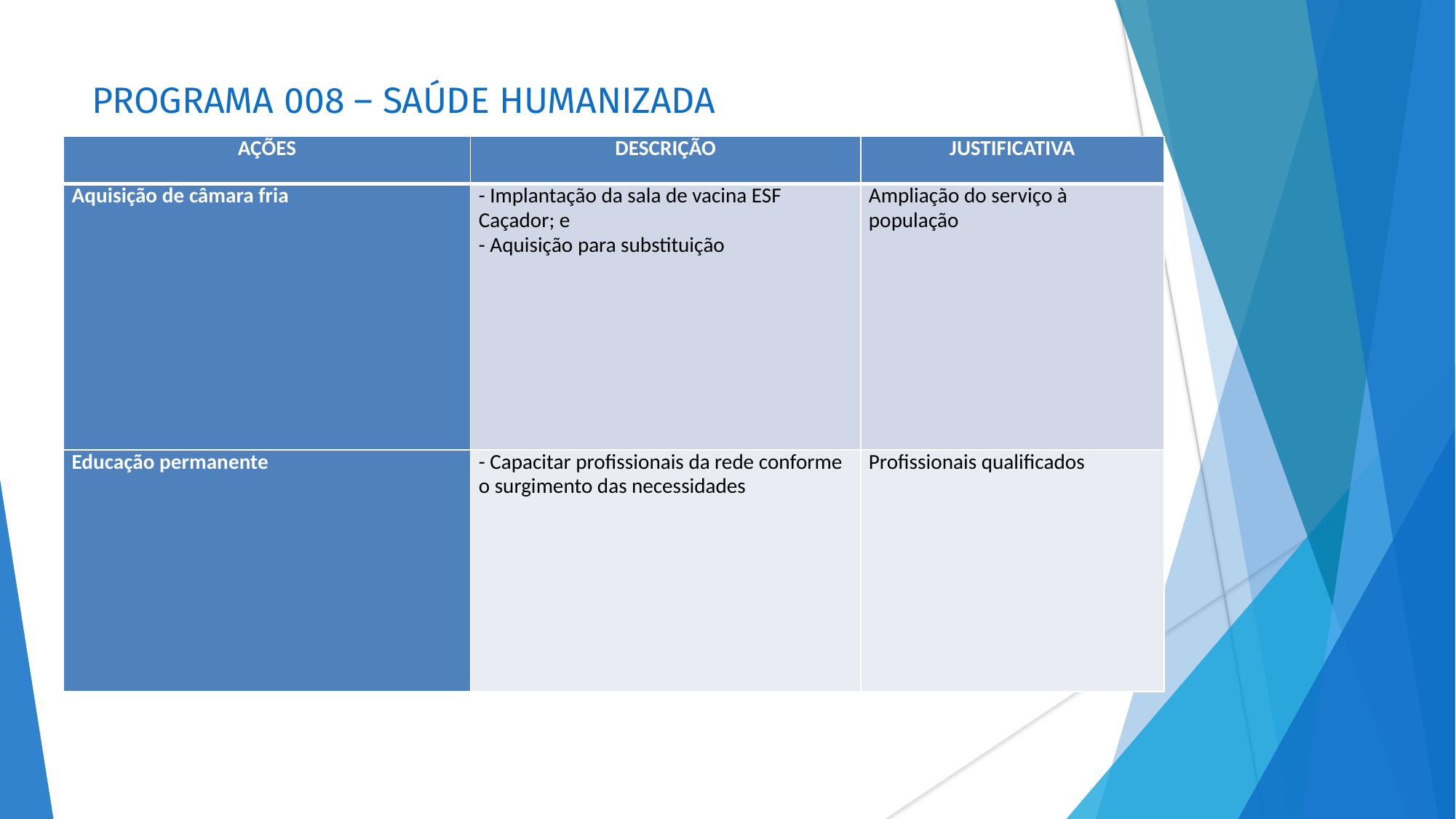

# PROGRAMA 008 – SAÚDE HUMANIZADA
| AÇÕES | DESCRIÇÃO | JUSTIFICATIVA |
| --- | --- | --- |
| Aquisição de câmara fria | - Implantação da sala de vacina ESF Caçador; e - Aquisição para substituição | Ampliação do serviço à população |
| Educação permanente | - Capacitar profissionais da rede conforme o surgimento das necessidades | Profissionais qualificados |